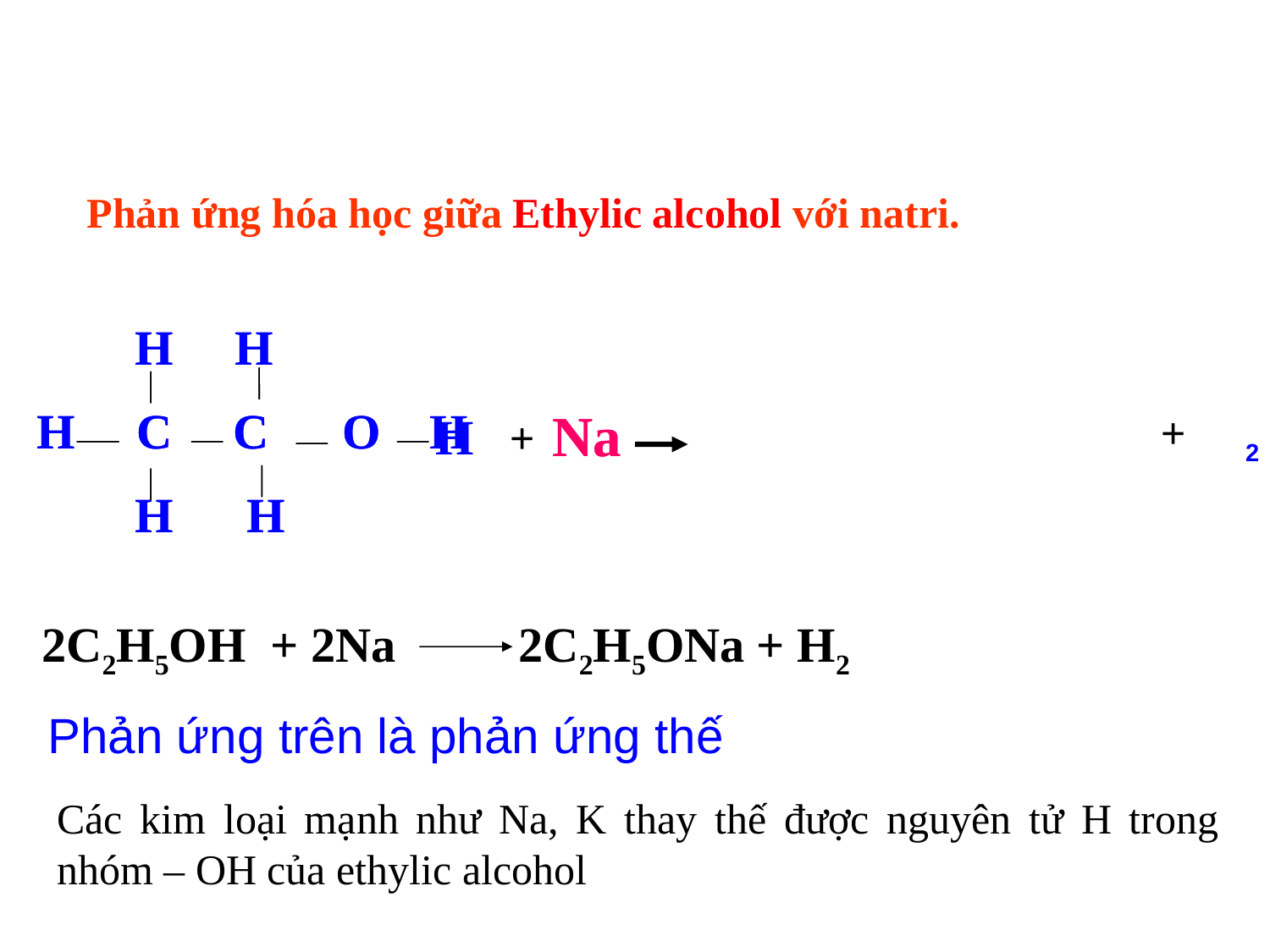

Phản ứng hóa học giữa Ethylic alcohol với natri.
          H     H
  H     C     C      O
          H      H

          H     H
  H     C     C      O    H
          H      H

Na
Na
H
+
+
2

2C2H5OH  + 2Na          2C2H5ONa + H2

Phản ứng trên là phản ứng thế
Các kim loại mạnh như Na, K thay thế được nguyên tử H trong nhóm – OH của ethylic alcohol